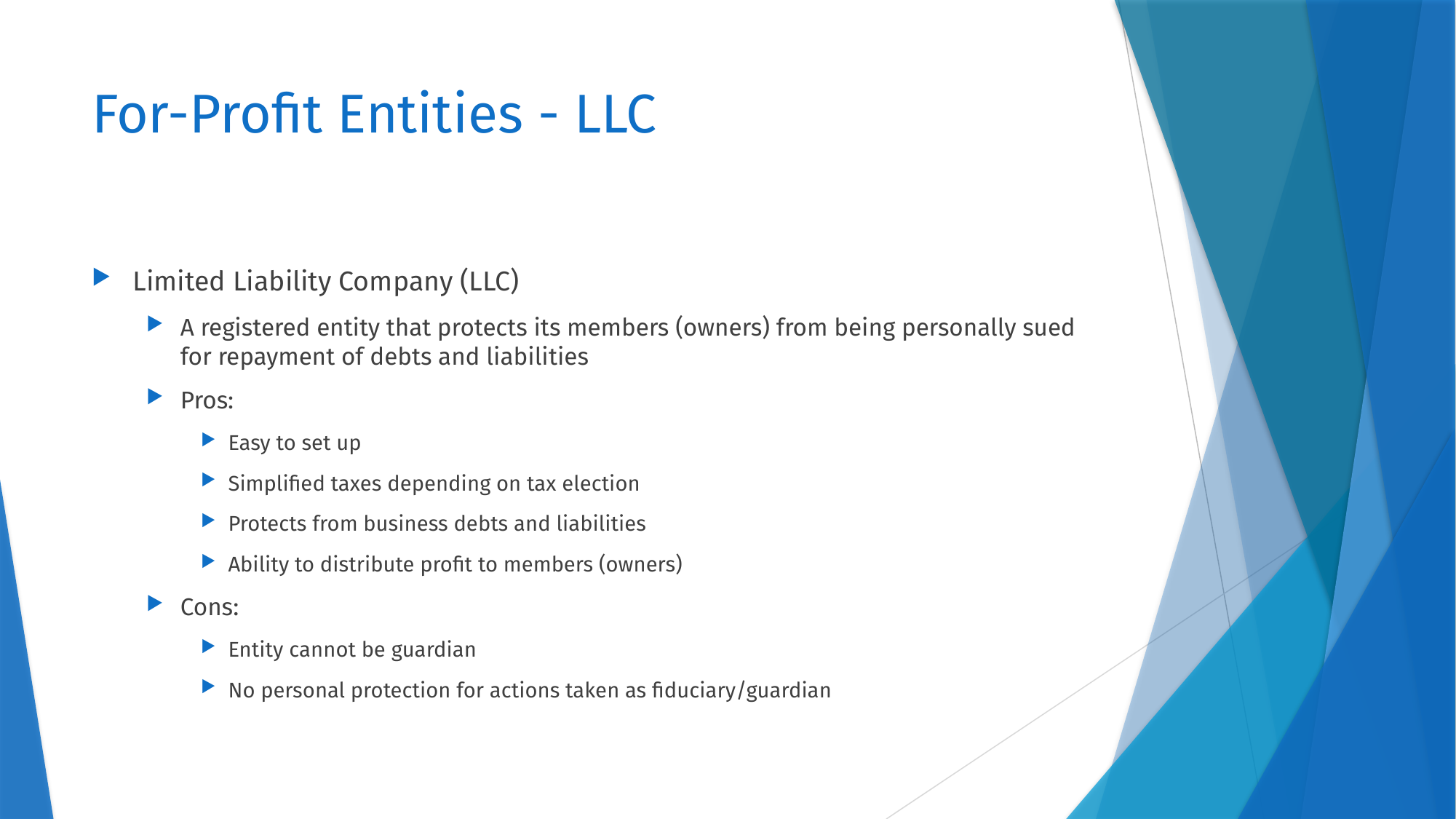

# For-Profit Entities - LLC
Limited Liability Company (LLC)
A registered entity that protects its members (owners) from being personally sued for repayment of debts and liabilities
Pros:
Easy to set up
Simplified taxes depending on tax election
Protects from business debts and liabilities
Ability to distribute profit to members (owners)
Cons:
Entity cannot be guardian
No personal protection for actions taken as fiduciary/guardian